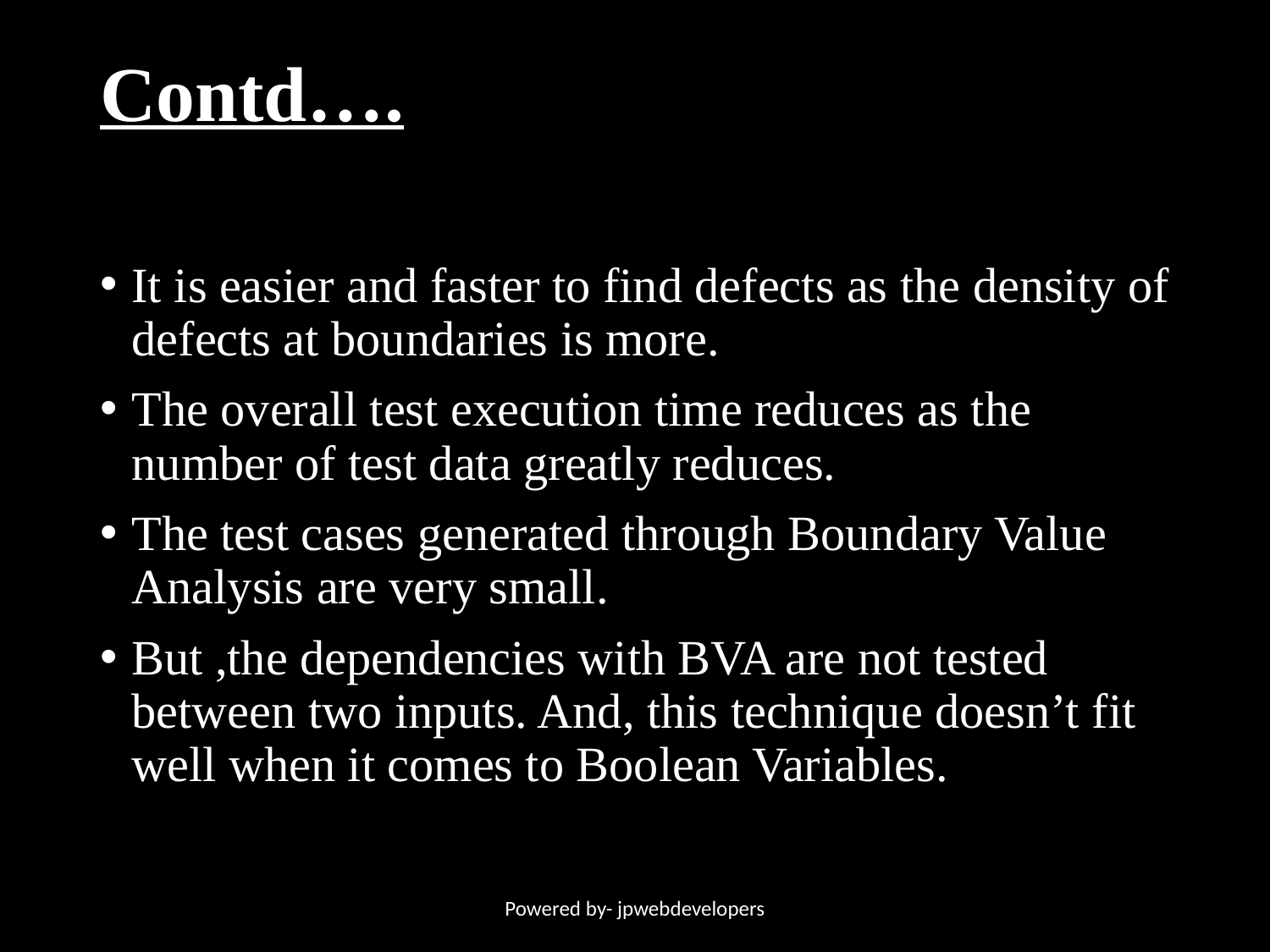

# Contd….
It is easier and faster to find defects as the density of defects at boundaries is more.
The overall test execution time reduces as the number of test data greatly reduces.
The test cases generated through Boundary Value Analysis are very small.
But ,the dependencies with BVA are not tested between two inputs. And, this technique doesn’t fit well when it comes to Boolean Variables.
Powered by- jpwebdevelopers